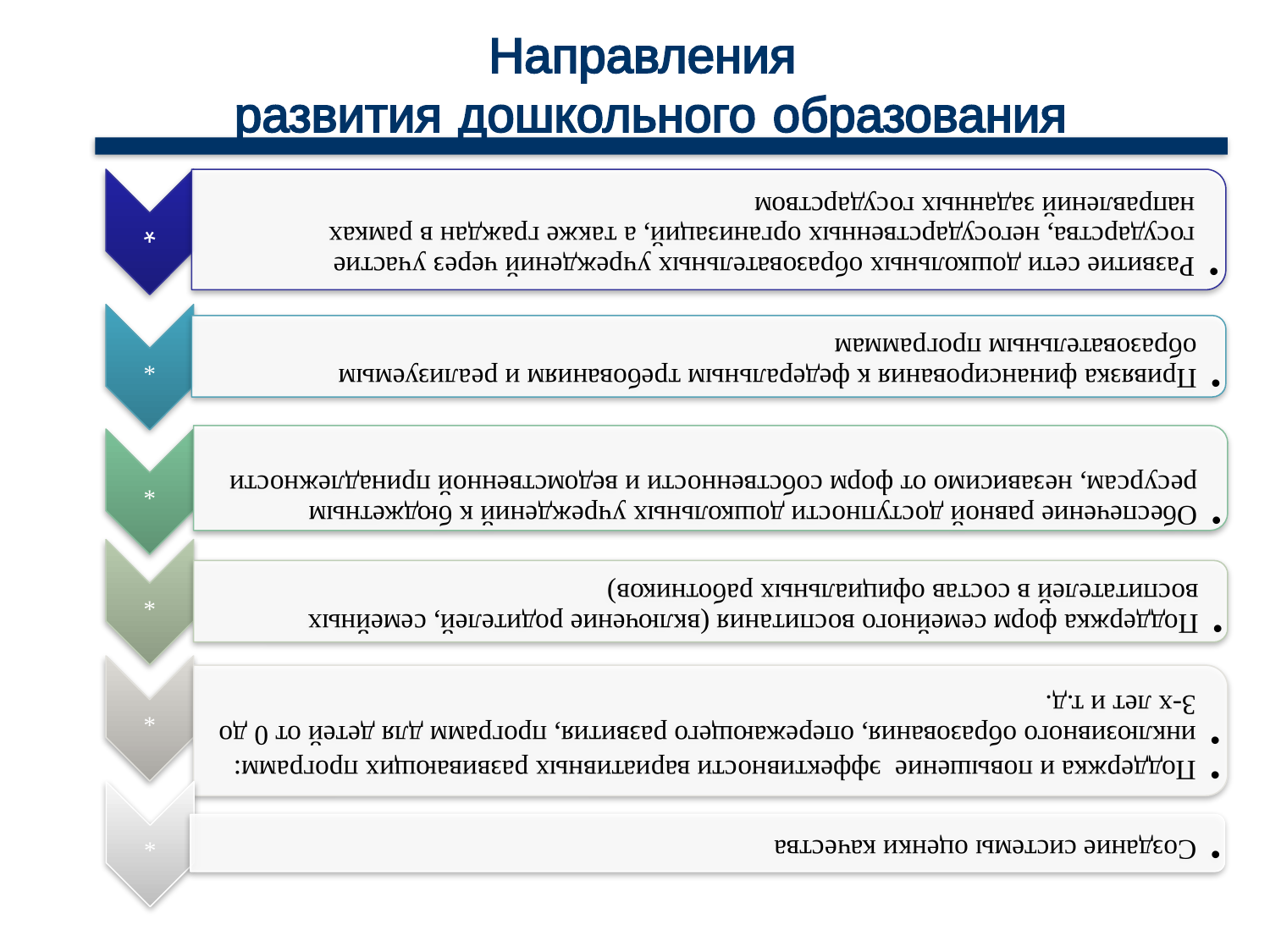

# Направления развития дошкольного образования

*
Развитие сети дошкольных образовательных учреждений через участие государства, негосударственных организаций, а также граждан в рамках направлений заданных государством
*
Привязка финансирования к федеральным требованиям и реализуемым образовательным программам
*
Обеспечение равной доступности дошкольных учреждений к бюджетным ресурсам, независимо от форм собственности и ведомственной принадлежности

*
Поддержка форм семейного воспитания (включение родителей, семейных воспитателей в состав официальных работников)
*
Поддержка и повышение  эффективности вариативных развивающих программ:
инклюзивного образования, опережающего развития, программ для детей от 0 до 3-х лет и т.д.
*
Создание системы оценки качества